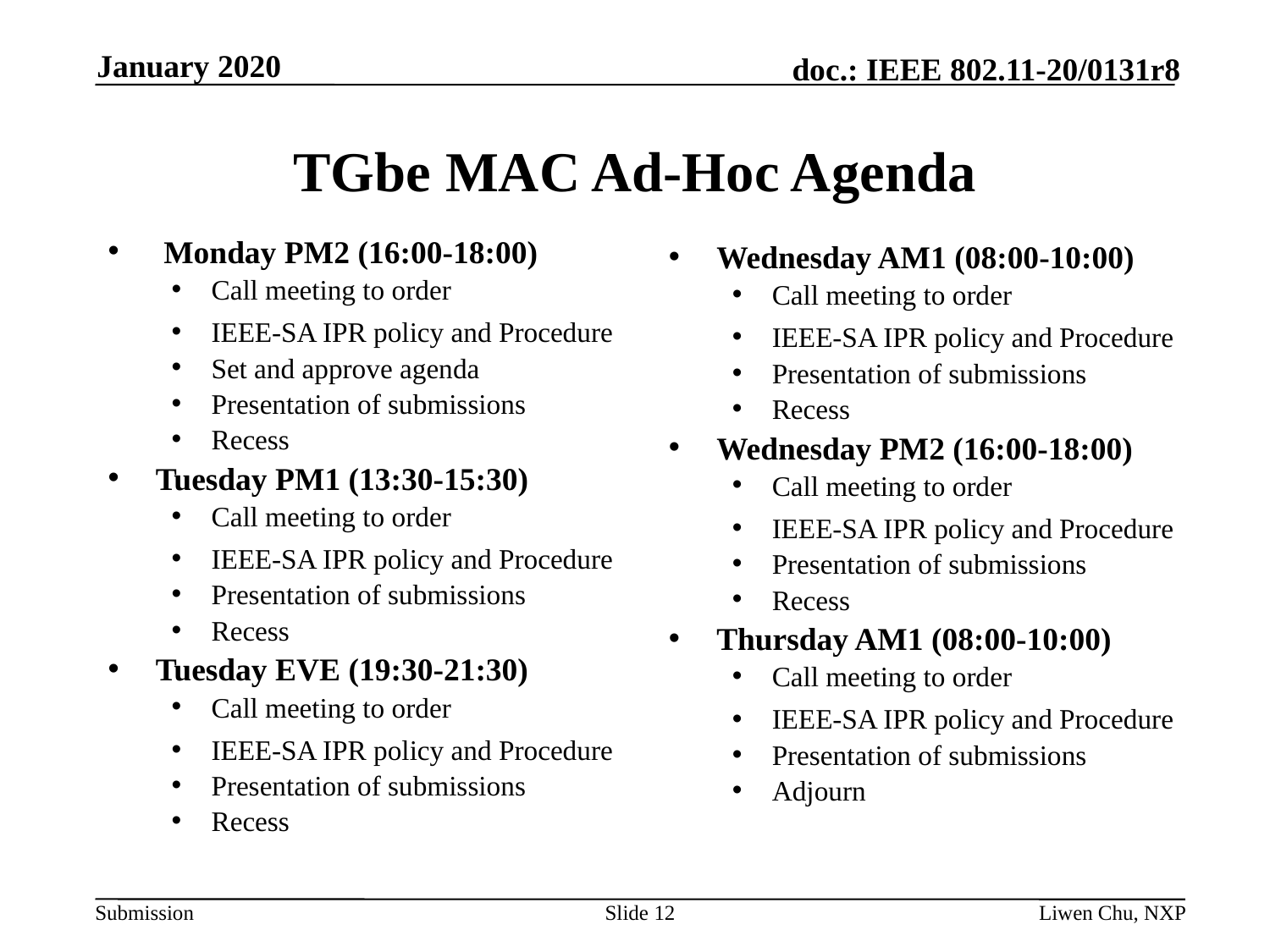

January 2020
# TGbe MAC Ad-Hoc Agenda
 Monday PM2 (16:00-18:00)
Call meeting to order
IEEE-SA IPR policy and Procedure
Set and approve agenda
Presentation of submissions
Recess
Tuesday PM1 (13:30-15:30)
Call meeting to order
IEEE-SA IPR policy and Procedure
Presentation of submissions
Recess
Tuesday EVE (19:30-21:30)
Call meeting to order
IEEE-SA IPR policy and Procedure
Presentation of submissions
Recess

Wednesday AM1 (08:00-10:00)
Call meeting to order
IEEE-SA IPR policy and Procedure
Presentation of submissions
Recess
Wednesday PM2 (16:00-18:00)
Call meeting to order
IEEE-SA IPR policy and Procedure
Presentation of submissions
Recess
Thursday AM1 (08:00-10:00)
Call meeting to order
IEEE-SA IPR policy and Procedure
Presentation of submissions
Adjourn

Slide 12
Liwen Chu, NXP